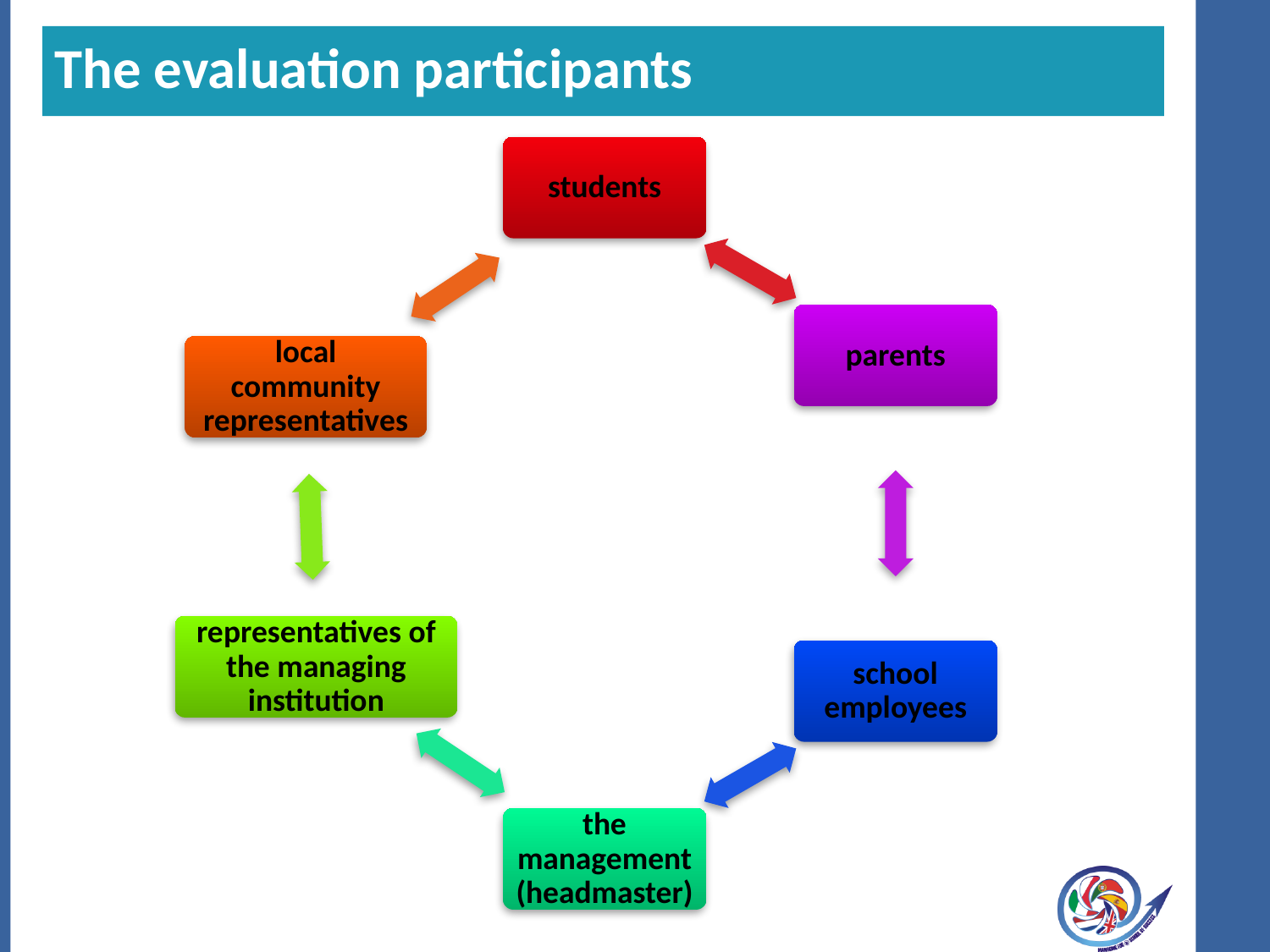

The evaluation participants
#
students

parents

school employees

the management (headmaster)

representatives of the managing institution

local community representatives